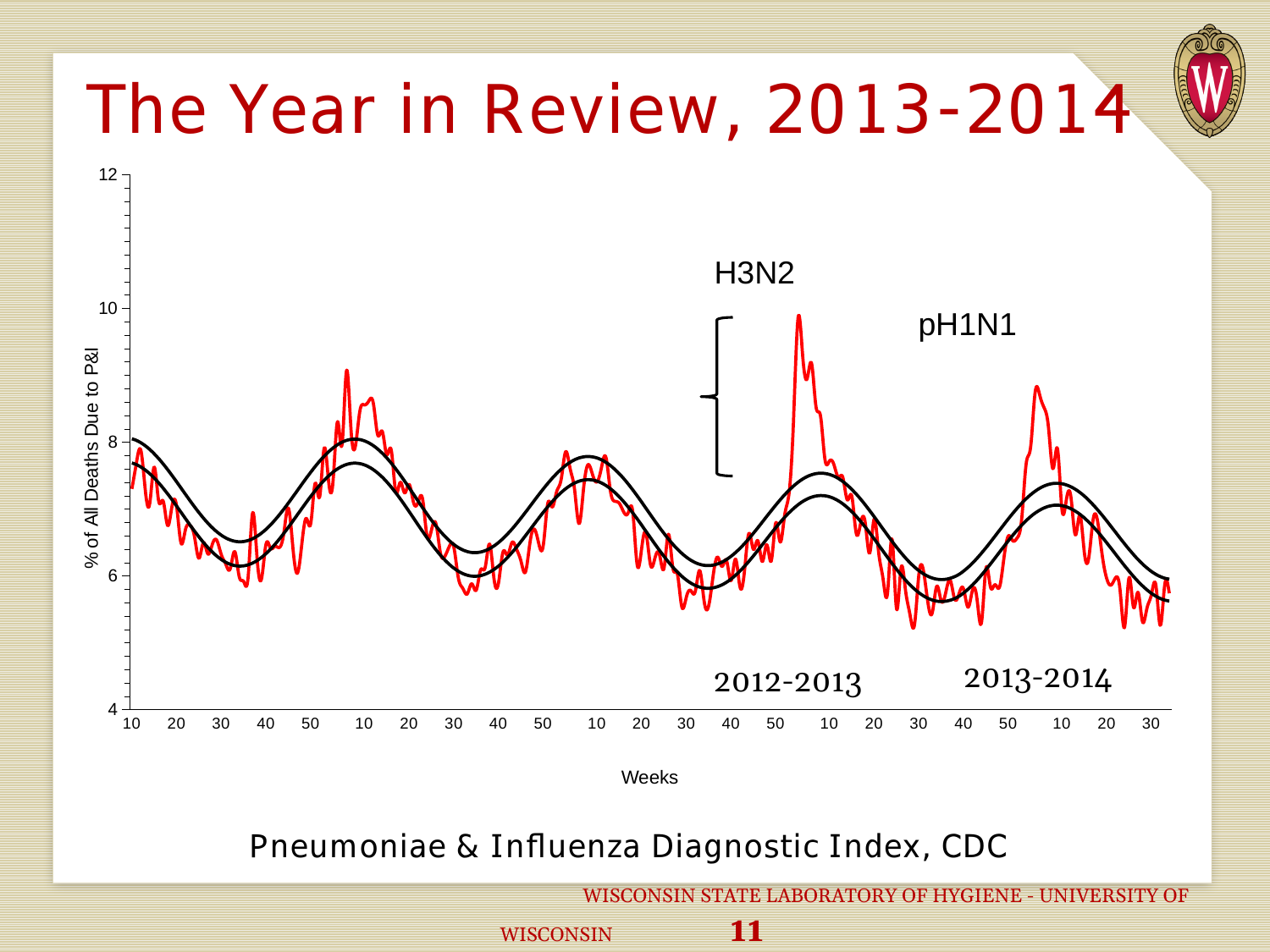

# The Year in Review, 2013-2014

### Chart

| Category | %P&I | Baseline | Threshold |
|---|---|---|---|
| 10 | 7.301587301587302 | 7.689183484811019 | 8.051009717185561 |
|  | 7.683645183645184 | 7.6649959850784 | 8.026973123198948 |
|  | 7.880482264546567 | 7.6297764218683595 | 7.991898533706591 |
|  | 7.285506128396331 | 7.584070798680231 | 7.946331754473552 |
|  | 7.085071957762071 | 7.528576757479779 | 7.890970229731316 |
|  | 7.627569099929128 | 7.464133494073357 | 7.826652957551961 |
|  | 7.118436048040677 | 7.391709586332901 | 7.754348318073144 |
|  | 7.119205298013245 | 7.312388910727905 | 7.675139990030082 |
|  | 6.754785779398359 | 7.227354851131243 | 7.590211159561372 |
|  | 7.051519644180875 | 7.137873029430489 | 7.50082725082031 |
| 20 | 7.043911272068809 | 7.045272809707091 | 7.408317430154069 |
|  | 6.491803278688526 | 6.950927846304198 | 7.314055154171518 |
|  | 6.697346519142269 | 6.856235960703834 | 7.219438046620404 |
|  | 6.755901239034095 | 6.7625986425484195 | 7.125867399408873 |
|  | 6.589037205339392 | 6.671400476204297 | 7.034727599168986 |
|  | 6.264809022841438 | 6.583988795874107 | 6.94736578236911 |
|  | 6.495951798154772 | 6.501653869385661 | 6.865072019102778 |
|  | 6.3289828050549 | 6.42560990344806 | 6.789060318344812 |
|  | 6.474381317532241 | 6.356977151469767 | 6.7204507357694006 |
|  | 6.5314063368538084 | 6.296765389141315 | 6.660252849332798 |
| 30 | 6.318062335711604 | 6.24585900312399 | 6.609350847962012 |
|  | 6.176977590499904 | 6.205003914641721 | 6.568490455146695 |
|  | 6.107402610341736 | 6.174796532889369 | 6.538267882347431 |
|  | 6.365865620402158 | 6.155674903339566 | 6.519120977302575 |
|  | 5.991678224687933 | 6.147913393201269 | 6.511323980982385 |
|  | 5.9165494608532585 | 6.15162222896447 | 6.514987279620465 |
|  | 5.984397454321495 | 6.166742332196358 | 6.530052026023195 |
|  | 6.939581650058353 | 6.193045143397774 | 6.556289891930606 |
|  | 6.268463810930576 | 6.230136153634054 | 6.593306599647226 |
|  | 5.959355547418528 | 6.277460873878039 | 6.640547891385086 |
| 40 | 6.474885844748858 | 6.334313150603481 | 6.697307844857129 |
|  | 6.415203550067529 | 6.39984570161279 | 6.762739409104955 |
|  | 6.442452746472624 | 6.473082713480902 | 6.835867001942692 |
|  | 6.426276329882184 | 6.552934311825763 | 6.915600980227476 |
|  | 6.648672964462437 | 6.638212688317544 | 7.000753766868667 |
|  | 7.014824144947195 | 6.7276496443099845 | 7.0900573944591985 |
|  | 6.431427081522684 | 6.819915290565272 | 7.182182205000447 |
|  | 6.04003277537165 | 6.913637626040286 | 7.275756428688482 |
|  | 6.472070900073176 | 7.007422706339395 | 7.369386352366865 |
|  | 6.861186198123708 | 7.099875104387269 | 7.461676780199455 |
| 50 | 6.783606284811706 | 7.1896183622396554 | 7.55125148548119 |
|  | 7.384774728120146 | 7.2753151337700634 | 7.636773353324771 |
|  | 7.185254607935019 | 7.355686723218692 | 7.716963919209587 |
|  | 7.907606651117298 | 7.4295317341741915 | 7.790622017963478 |
|  | 7.413723101908241 | 7.495743557322385 | 7.85664127151146 |
|  | 7.424366312346689 | 7.5533264430211595 | 7.91402616145061 |
|  | 8.306283811901789 | 7.6014099261716535 | 7.961906453921257 |
|  | 7.963336696939119 | 7.63926139562385 | 7.9995497690125745 |
|  | 9.067865903515944 | 7.6662966281023825 | 8.026372114688387 |
|  | 8.194755356571793 | 7.682088136946246 | 8.04194623552688 |
|  | 7.9464357308956775 | 7.686371218368421 | 8.046007658980225 |
|  | 8.470549684607192 | 7.679047611973555 | 8.038458355892258 |
| 10 | 8.556750682292503 | 7.660186727417267 | 8.019367967157793 |
|  | 8.617654455528543 | 7.630024424828646 | 7.988972584145107 |
|  | 8.580962974733831 | 7.5889593724210895 | 7.94767110630679 |
|  | 8.104809178940515 | 7.537547040060036 | 7.8960192347474685 |
|  | 8.161305808929429 | 7.476491421922818 | 7.8347211948836675 |
|  | 7.814140707035351 | 7.406634614276065 | 7.764619314221207 |
|  | 7.882923325552165 | 7.328944405333708 | 7.686681612213209 |
|  | 7.2609633357296905 | 7.244500062698921 | 7.6019875877020375 |
|  | 7.399982567767803 | 7.154476529628093 | 7.511712415183272 |
|  | 7.241977450130095 | 7.060127263919802 | 7.417109783694683 |
| 20 | 7.3692482319043044 | 6.962765972309407 | 7.319493631210819 |
|  | 7.0960208389472745 | 6.8637475085767905 | 7.220219042750752 |
|  | 7.10053126277074 | 6.764448214942265 | 7.120662591773987 |
|  | 7.1532316630355846 | 6.666245993584661 | 7.022202411698546 |
|  | 6.60024906600249 | 6.570500398177529 | 6.926198287437169 |
|  | 6.687177630983622 | 6.478533034177044 | 6.833972055685221 |
|  | 6.781252935099088 | 6.391608551243353 | 6.74678859734204 |
|  | 6.345067362016514 | 6.3109165017312625 | 6.665837696001624 |
|  | 6.293456944196826 | 6.237554325800682 | 6.592217023063073 |
|  | 6.443456273432732 | 6.172511706583491 | 6.526916492897458 |
| 30 | 6.429645352436545 | 6.116656518265128 | 6.470804210929406 |
|  | 5.97390043499275 | 6.0707225662097075 | 6.424614213762224 |
|  | 5.8145963877626246 | 6.035299291733834 | 6.3889361739517065 |
|  | 5.732012223354014 | 6.010823585212074 | 6.364207213111612 |
|  | 5.883446416953248 | 5.997573024031789 | 6.350705092984568 |
|  | 5.786635855959946 | 5.995659817030988 | 6.348542019228159 |
|  | 6.090637929375541 | 6.005031832741645 | 6.357665810310012 |
|  | 6.125506786532699 | 6.025474356887461 | 6.37786170188948 |
|  | 6.475846329402815 | 6.056613395590386 | 6.408755650024163 |
|  | 5.94999564421988 | 6.097921273997553 | 6.449819929796849 |
| 40 | 5.8998808104886775 | 6.14872444685328 | 6.500380945887506 |
|  | 6.35883388769321 | 6.208213405726804 | 6.559629139801023 |
|  | 6.311869948233586 | 6.27545453748451 | 6.62663084833944 |
|  | 6.499440507273406 | 6.3494037605977915 | 6.700341939909799 |
|  | 6.403169338492722 | 6.428921740406703 | 6.779623029787808 |
|  | 6.225758329189459 | 6.512790461879932 | 6.863256052877807 |
|  | 6.056920457309658 | 6.599730919046966 | 6.949961953144935 |
|  | 6.48711943793911 | 6.688421664405161 | 7.038419233022199 |
|  | 6.700125470514429 | 6.777517949449272 | 7.127283093940009 |
|  | 6.481481481481481 | 6.865671179206185 | 7.2152048908609006 |
| 50 | 6.456157798773413 | 6.9515483993996705 | 7.300851619444297 |
|  | 7.082980126212678 | 7.033851534677311 | 7.382925154273434 |
|  | 7.029662738724096 | 7.111336100204274 | 7.460180960449129 |
|  | 7.262057582981845 | 7.1828291168075395 | 7.531446008734015 |
|  | 7.444010520443134 | 7.24724597162274 | 7.595635636199377 |
|  | 7.855902777777778 | 7.303605981681706 | 7.651769109812698 |
|  | 7.605954608313674 | 7.351046436855423 | 7.698983669380614 |
|  | 7.290103467340653 | 7.388834920758228 | 7.7365468484531155 |
|  | 6.781750924784218 | 7.416379733302009 | 7.763866896877742 |
|  | 7.299208620979964 | 7.4332382661990675 | 7.780501156302447 |
|  | 7.66297439622299 | 7.439123212449194 | 7.786162269662672 |
|  | 7.520039666143294 | 7.4339065222785505 | 7.780722137120234 |
| 10 | 7.405836443841195 | 7.417621050670069 | 7.764213563593714 |
|  | 7.616152844116369 | 7.390459875063911 | 7.736829576458928 |
|  | 7.775658807212205 | 7.35277329552813 | 7.69892042571958 |
|  | 7.277726856095325 | 7.305063563216114 | 7.65098831246471 |
|  | 7.116382505559674 | 7.247977415754076 | 7.593679924256185 |
|  | 7.085549445596322 | 7.18229652986421 | 7.527776887751848 |
|  | 6.954585930543187 | 7.108926031570004 | 7.454184278910842 |
|  | 6.946128529360818 | 7.0288812323156025 | 7.373917359112961 |
|  | 6.962145710481263 | 6.943272784857538 | 7.2880867310503925 |
|  | 6.165147851962061 | 6.853290475486664 | 7.1978821309496395 |
| 20 | 6.413213989111377 | 6.760185888683588 | 7.1045550932269625 |
|  | 6.636921360847742 | 6.665254196421789 | 7.009400739791492 |
|  | 6.163863266413457 | 6.569815336777284 | 6.9137389586549 |
|  | 6.27100654519724 | 6.475194855104668 | 6.81889524510743 |
|  | 6.319161327897496 | 6.382704685674212 | 6.726181483355005 |
|  | 6.113250070429149 | 6.293624152268929 | 6.636876947116294 |
|  | 6.622645173820159 | 6.209181462808138 | 6.552209794246262 |
|  | 6.116931395741805 | 6.130535965647021 | 6.47333932303575 |
|  | 6.026867868973132 | 6.058761423910698 | 6.401339246545525 |
|  | 5.5364287708197635 | 5.994830549222107 | 6.337182226334179 |
| 30 | 5.681385610963076 | 5.939601017695956 | 6.281725888452072 |
|  | 5.780862667327715 | 5.893803169366242 | 6.235700522868852 |
|  | 5.7675586899816444 | 5.858029567609759 | 6.199698642896967 |
|  | 6.080621661000485 | 5.832726567981173 | 6.174166554026733 |
|  | 5.615531162115577 | 5.818188205923458 | 6.159398252740742 |
|  | 5.55401277422938 | 5.814552681883778 | 6.155531944941625 |
|  | 6.005195843325339 | 5.821799995509397 | 6.162547646836085 |
|  | 6.282062820628206 | 5.8397522679676666 | 6.180267496150907 |
|  | 6.142052276715618 | 5.868076543019897 | 6.208358553206834 |
|  | 6.228373702422145 | 5.906289832566968 | 6.246337846464181 |
| 40 | 5.928295850192905 | 5.953766330262692 | 6.293579586136193 |
|  | 6.251219036473571 | 6.0097466854461645 | 6.349324438121404 |
|  | 5.835896583257129 | 6.073349199910741 | 6.412690720772601 |
|  | 6.069416681809922 | 6.143582782334267 | 6.482687359327066 |
|  | 6.636585824403084 | 6.2193614699415924 | 6.558228407569082 |
|  | 6.397482957524908 | 6.299520304519082 | 6.638148923844448 |
|  | 6.524981357196122 | 6.382832330573189 | 6.7212219692190525 |
|  | 6.215824126771566 | 6.468026467497028 | 6.806176479645445 |
|  | 6.4660943529967705 | 6.553805995305907 | 6.891715751698365 |
|  | 6.226650062266501 | 6.638867384997797 | 6.976536272935222 |
| 50 | 6.793255852021607 | 6.721919200005293 | 7.059346623348045 |
|  | 6.507592190889371 | 6.80170079459173 | 7.138886173759599 |
|  | 6.914393226716839 | 6.877000538408658 | 7.213943310380874 |
|  | 7.249887842081651 | 6.946673303719342 | 7.283372922034567 |
|  | 8.3743187558155 | 7.009656962891266 | 7.346112897647597 |
|  | 9.86288021159602 | 7.064987658502765 | 7.401199396357732 |
|  | 9.309655596555967 | 7.11181362657467 | 7.447780670745239 |
|  | 8.947592671495526 | 7.149407374758402 | 7.485129245020973 |
|  | 9.180457052797477 | 7.1771760414726264 | 7.512652274163034 |
|  | 8.52981969486824 | 7.194669788626198 | 7.529899936639712 |
|  | 8.393644455536146 | 7.201588109305095 | 7.536571742096418 |
|  | 7.742552174605703 | 7.197783962215015 | 7.532520665798285 |
| 10 | 7.717504194295757 | 7.183265676315177 | 7.517755053263967 |
|  | 7.665363310524601 | 7.158196601491937 | 7.492438270939253 |
|  | 7.478290194755923 | 7.122892513831321 | 7.456886111469606 |
|  | 7.473309608540925 | 7.077816816582869 | 7.411561994663998 |
|  | 7.137478035310853 | 7.023573609791766 | 7.357070037127049 |
|  | 7.192651521364718 | 6.960898732350475 | 7.2941460943106575 |
|  | 6.635421805624075 | 6.89064890944126 | 7.223646907956521 |
|  | 6.793964708890973 | 6.813789165585322 | 7.1465375191452765 |
|  | 6.7983254459410265 | 6.731378688391529 | 7.063877132045224 |
|  | 6.340677055346589 | 6.644555350251243 | 6.976803635607162 |
| 20 | 6.8480888013606664 | 6.554519114338628 | 6.886517009564688 |
|  | 6.356392611372691 | 6.462514567076679 | 6.794261856900231 |
|  | 5.954502568403396 | 6.3698128314940945 | 6.701309317201926 |
|  | 5.749757858589416 | 6.277693124455844 | 6.608938623894176 |
|  | 6.550535293050263 | 6.18742422548264 | 6.518418573057127 |
|  | 5.512749954136856 | 6.100246125719835 | 6.4309891723955666 |
|  | 6.110745510952336 | 6.017352122568909 | 6.347843735870409 |
|  | 5.794664873346783 | 5.939871618605294 | 6.270111682616522 |
|  | 5.42649405923036 | 5.868853872781605 | 6.198842288145953 |
|  | 5.2613390928725705 | 5.805252937715612 | 6.134989621635909 |
| 30 | 6.018099547511312 | 5.749913999299384 | 6.079398885537891 |
|  | 6.086956521739131 | 5.703561314200391 | 6.032794353078804 |
|  | 5.612052730696798 | 5.666787917361662 | 5.995769075761115 |
|  | 5.450500556173527 | 5.640047245691063 | 5.968776507052119 |
|  | 5.844825968664978 | 5.623646748888693 | 5.952124110451447 |
|  | 5.625652215159852 | 5.6177435288133415 | 5.945968990577793 |
|  | 5.746766791823112 | 5.622342440637303 | 5.950316002603453 |
|  | 5.937273386511965 | 5.637296303333245 | 5.965017965501091 |
|  | 5.656272661348803 | 5.662308263470179 | 5.989778025839724 |
|  | 5.737553211178974 | 5.696936322261404 | 6.024154184832646 |
| 40 | 5.80479765610694 | 5.745022606866779 | 6.072240469438021 |
|  | 5.532552198044225 | 5.80152102508795 | 6.128738887659192 |
|  | 5.7887923062696505 | 5.865619275661673 | 6.192837138232915 |
|  | 5.657733403398144 | 5.936394991167995 | 6.263612853739237 |
|  | 5.300859598853868 | 6.01282909640877 | 6.340046958980012 |
|  | 6.111449187168565 | 6.093820567376566 | 6.421038429947808 |
|  | 5.8392807489109275 | 6.178202377064643 | 6.505420239635886 |
|  | 5.868685999483693 | 6.264758397178781 | 6.591976259750023 |
|  | 5.828476269775187 | 6.3522410109689105 | 6.6794588735401526 |
|  | 6.255813953488372 | 6.439389182098844 | 6.766607044670086 |
| 50 | 6.595727398261716 | 6.524946717867952 | 6.852164580439194 |
|  | 6.5257133773149985 | 6.607680462283892 | 6.934898324855134 |
|  | 6.569748085673066 | 6.686398155501391 | 7.013616018072633 |
|  | 6.855277475516866 | 6.759965700974058 | 7.0871835635453 |
|  | 7.679083094555874 | 6.827323590244085 | 7.1545414528153275 |
|  | 7.9321285694578565 | 6.887502247494425 | 7.2147201100656675 |
|  | 8.744268361354678 | 6.9396360716327115 | 7.2668539342039535 |
|  | 8.710230236197004 | 6.9829759725395855 | 7.3101938351108275 |
|  | 8.516059295861643 | 7.016900219922535 | 7.344118082493777 |
|  | 8.212521260225156 | 7.040923447654497 | 7.368141310225739 |
|  | 7.601594977517605 | 7.054703683189998 | 7.38192154576124 |
|  | 7.901674937965261 | 7.058047300253856 | 7.385265162825098 |
| 10 | 6.995320316282072 | 7.050911823074067 | 7.378129685645309 |
|  | 7.145863142833095 | 7.0334065415460545 | 7.360624404117297 |
|  | 7.180656191484165 | 7.005790928418948 | 7.33300879099019 |
|  | 6.613629058180649 | 6.9684708814274074 | 7.2956887439986495 |
|  | 6.9111543999322445 | 6.921992844793032 | 7.249210707364274 |
|  | 6.3532929158707745 | 6.8670358952319885 | 7.194253757803231 |
|  | 6.2732221550159855 | 6.804401907084876 | 7.131619769656118 |
|  | 6.8538189175518465 | 6.73500393900437 | 7.062221801575612 |
|  | 6.806876690810716 | 6.65985301039292 | 6.987070872964162 |
|  | 6.310928681375064 | 6.5800434591034325 | 6.9072613216746745 |
| 20 | 5.962461807071148 | 6.496737092463133 | 6.823954955034375 |
|  | 5.86444623511505 | 6.411146361156695 | 6.738364223727937 |
|  | 5.97400114700822 | 6.324516799656396 | 6.651734662227638 |
|  | 5.784232365145228 | 6.238108987509402 | 6.565326850080644 |
|  | 5.23440253789214 | 6.15318029273163 | 6.480398155302872 |
|  | 5.971632487126208 | 6.070966661713285 | 6.398184524284527 |
|  | 5.531801175841796 | 5.99266471936755 | 6.319882581938792 |
|  | 5.754716981132075 | 5.919414438760765 | 6.246632301332007 |
|  | 5.319148936170213 | 5.852282631214796 | 6.179500493786039 |
|  | 5.514639841925633 | 5.792247495989627 | 6.119465358560869 |
| 30 | 5.719252498913516 | 5.7401844533086 | 6.067402315879842 |
|  | 5.861233282470155 | 5.696853465902501 | 6.0240713284737435 |
|  | 5.258344764517604 | 5.662888032690848 | 5.99010589526209 |
|  | 5.874909616775127 | 5.638786014001695 | 5.9660038765729375 |
|  | 5.7402620554416615 | 5.624902421205616 | 5.952120283776859 |
H3N2
pH1N1

2013-2014
2012-2013
Pneumoniae & Influenza Diagnostic Index, CDC
				WISCONSIN STATE LABORATORY OF HYGIENE - UNIVERSITY OF WISCONSIN                         11